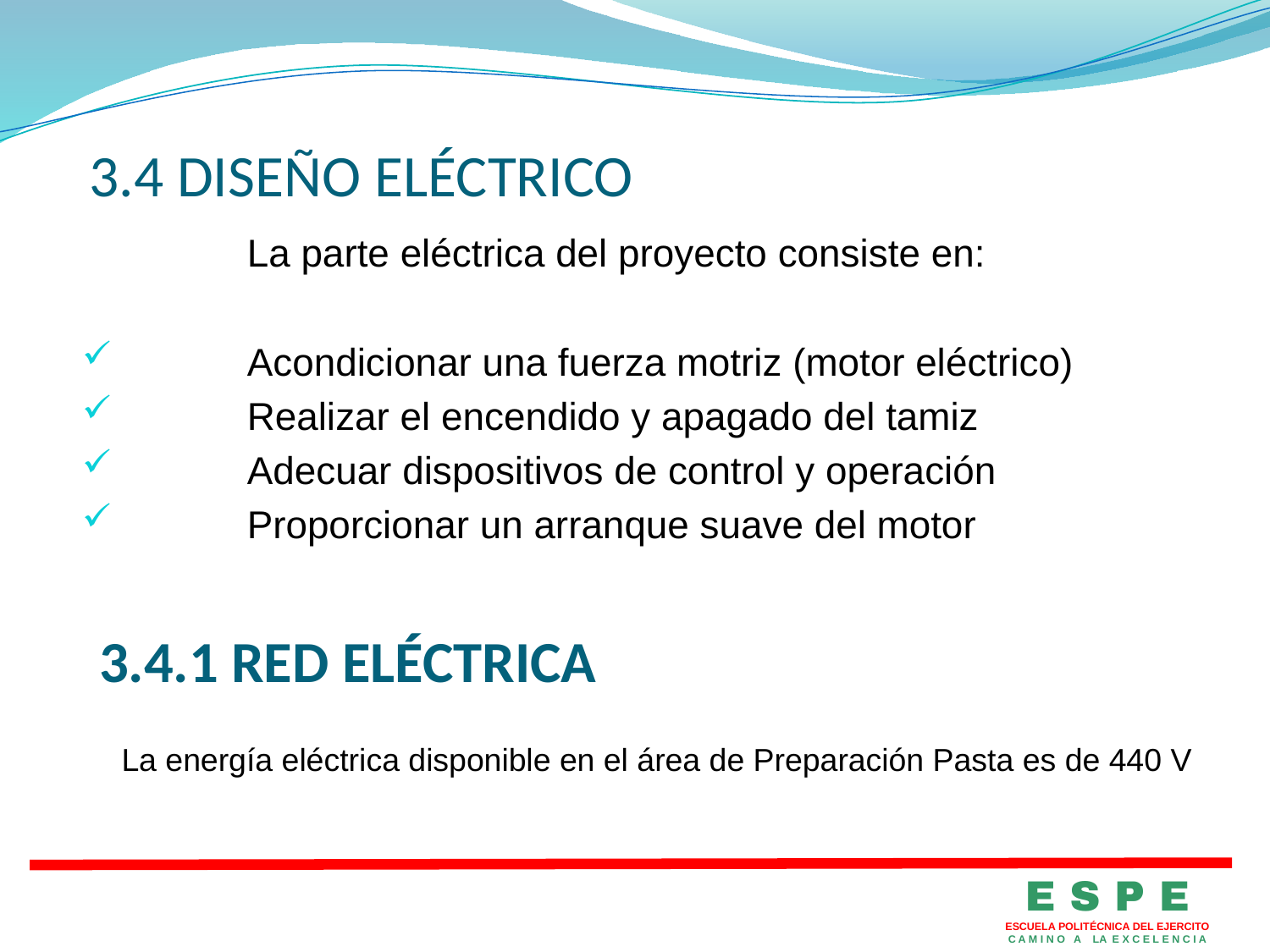

# 3.4 DISEÑO ELÉCTRICO
		La parte eléctrica del proyecto consiste en:

	Acondicionar una fuerza motriz (motor eléctrico)
	Realizar el encendido y apagado del tamiz
	Adecuar dispositivos de control y operación
	Proporcionar un arranque suave del motor

3.4.1 RED ELÉCTRICA
La energía eléctrica disponible en el área de Preparación Pasta es de 440 V

E S P E
ESCUELA POLITÉCNICA DEL EJERCITO
C A M I N O   A    LA  E X C E L E N C I A